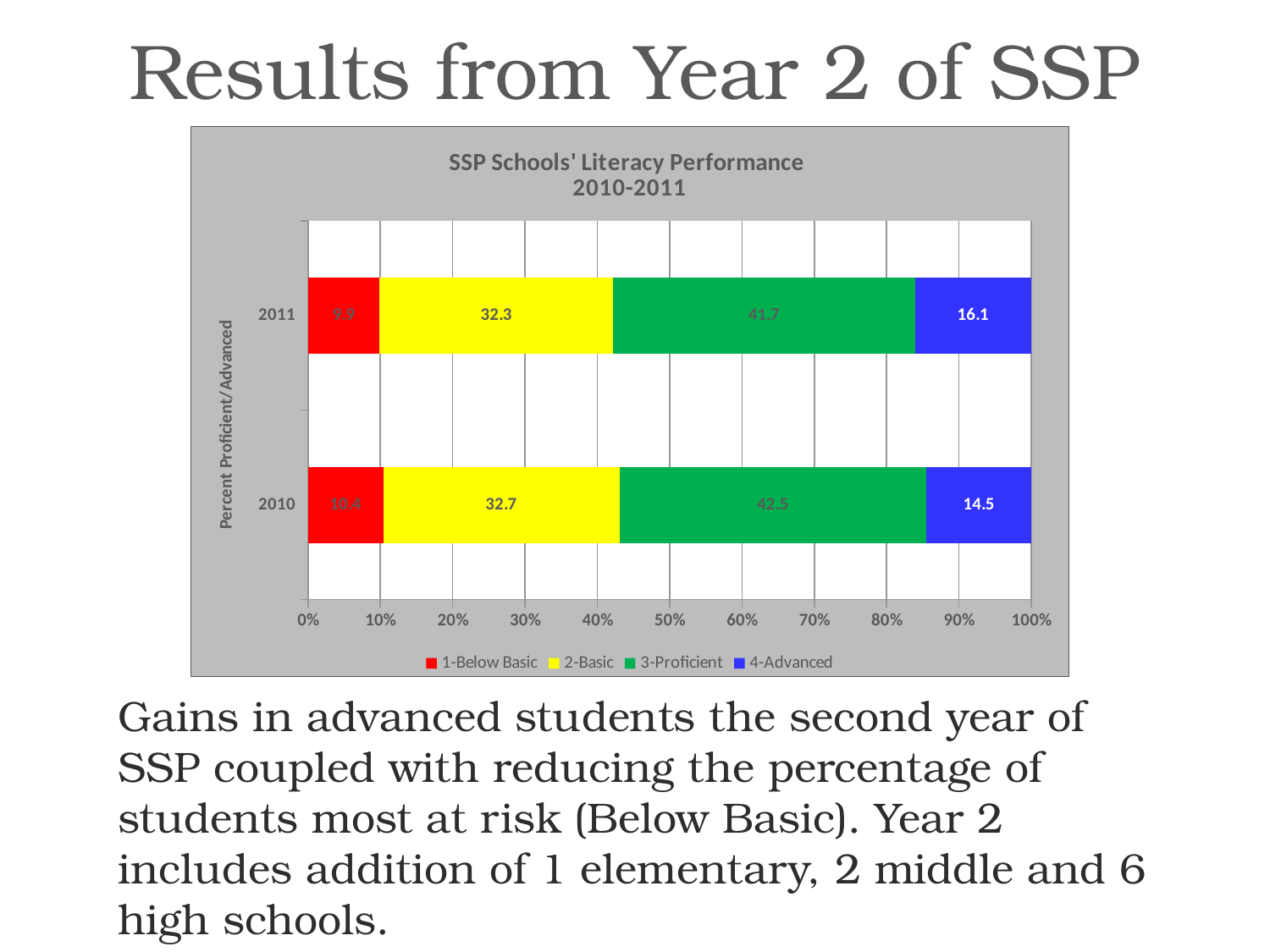

# Results from Year 2 of SSP

### Chart: SSP Schools' Literacy Performance
2010-2011

| Category | 1-Below Basic | 2-Basic | 3-Proficient | 4-Advanced |
|---|---|---|---|---|
| 2010 | 10.4 | 32.7 | 42.5 | 14.5 |
| 2011 | 9.9 | 32.300000000000004 | 41.7 | 16.1 |
Gains in advanced students the second year of SSP coupled with reducing the percentage of students most at risk (Below Basic). Year 2 includes addition of 1 elementary, 2 middle and 6 high schools.